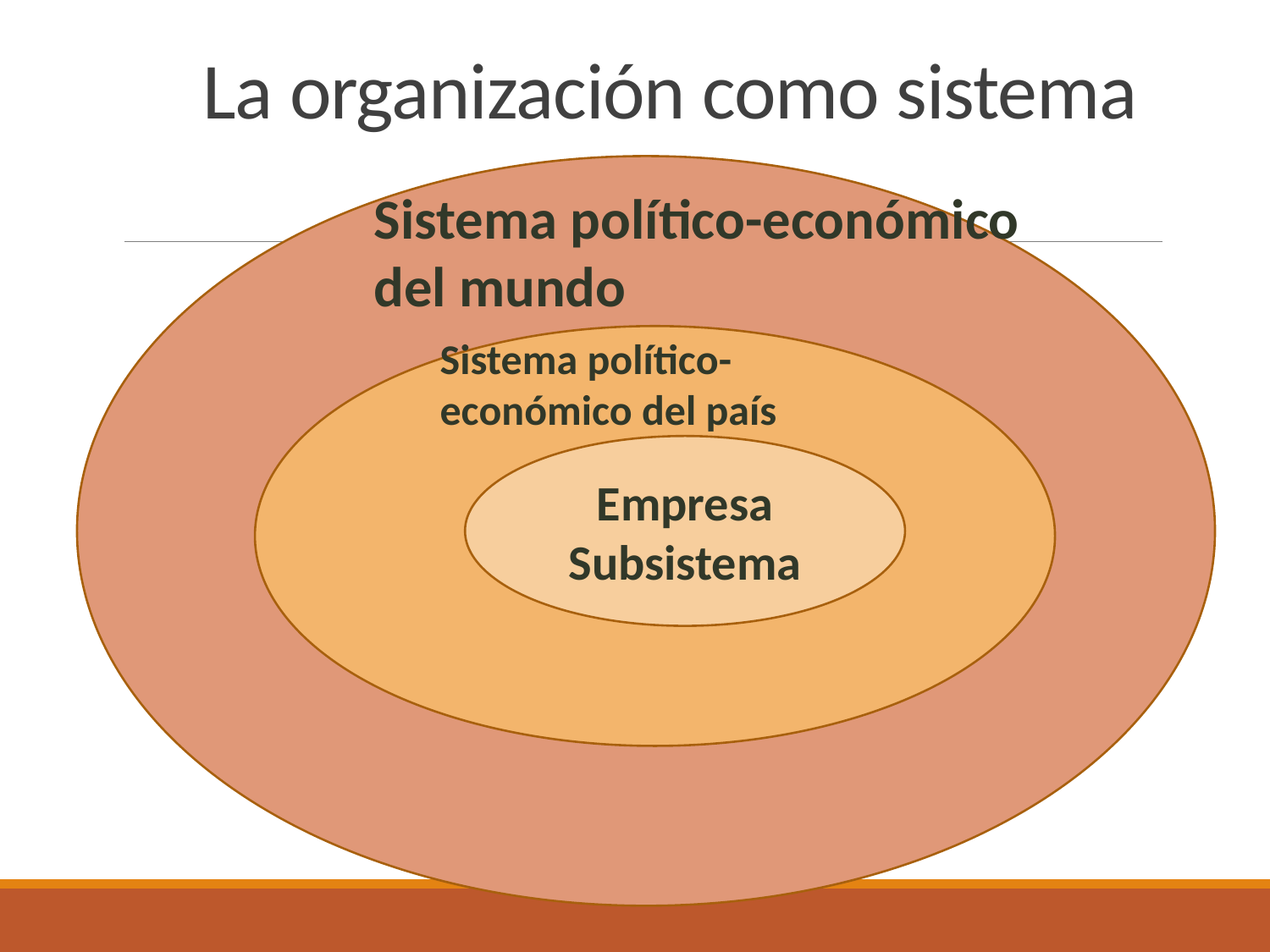

# La organización como sistema
S
Sistema político-económico del mundo

Sistema político-económico del país
Empresa
Subsistema